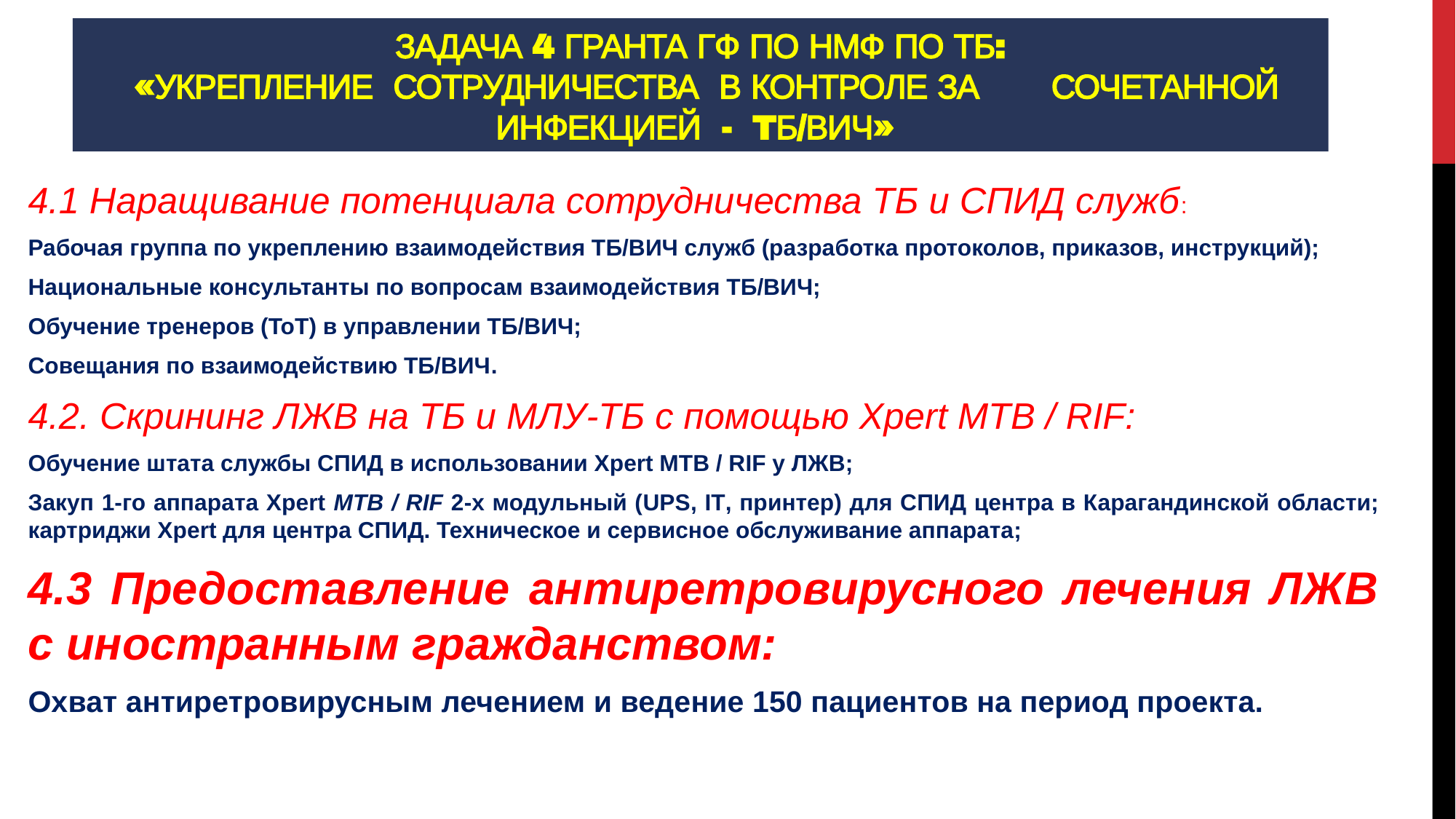

# Задача 4 гранта ГФ по НМФ по ТБ: «Укрепление  сотрудничества  в контроле за       сочетанной инфекцией  -  TБ/ВИЧ»
4.1 Наращивание потенциала сотрудничества ТБ и СПИД служб:
Рабочая группа по укреплению взаимодействия TБ/ВИЧ служб (разработка протоколов, приказов, инструкций);
Национальные консультанты по вопросам взаимодействия TБ/ВИЧ;
Обучение тренеров (ToT) в управлении TБ/ВИЧ;
Совещания по взаимодействию ТБ/ВИЧ.
4.2. Скрининг ЛЖВ на ТБ и МЛУ-ТБ с помощью Xpert MTB / RIF:
Обучение штата службы СПИД в использовании Xpert MTB / RIF у ЛЖВ;
Закуп 1-го аппарата Xpert MTB / RIF 2-х модульный (UPS, IT, принтер) для СПИД центра в Карагандинской области; картриджи Xpert для центра СПИД. Техническое и сервисное обслуживание аппарата;
4.3 Предоставление антиретровирусного лечения ЛЖВ с иностранным гражданством:
Охват антиретровирусным лечением и ведение 150 пациентов на период проекта.